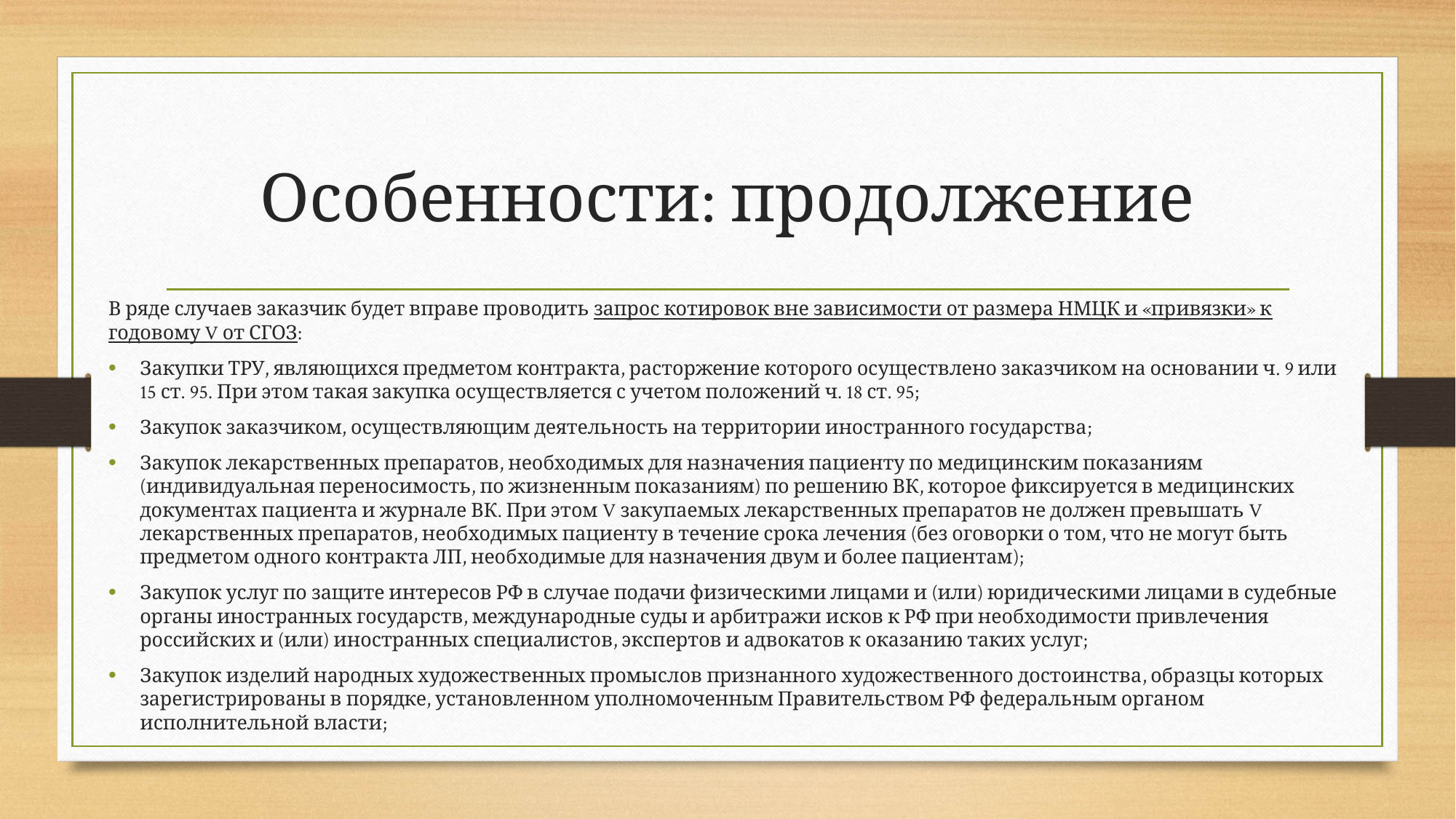

# Особенности: продолжение
В ряде случаев заказчик будет вправе проводить запрос котировок вне зависимости от размера НМЦК и «привязки» к годовому V от СГОЗ:
Закупки ТРУ, являющихся предметом контракта, расторжение которого осуществлено заказчиком на основании ч. 9 или 15 ст. 95. При этом такая закупка осуществляется с учетом положений ч. 18 ст. 95;
Закупок заказчиком, осуществляющим деятельность на территории иностранного государства;
Закупок лекарственных препаратов, необходимых для назначения пациенту по медицинским показаниям (индивидуальная переносимость, по жизненным показаниям) по решению ВК, которое фиксируется в медицинских документах пациента и журнале ВК. При этом V закупаемых лекарственных препаратов не должен превышать V лекарственных препаратов, необходимых пациенту в течение срока лечения (без оговорки о том, что не могут быть предметом одного контракта ЛП, необходимые для назначения двум и более пациентам);
Закупок услуг по защите интересов РФ в случае подачи физическими лицами и (или) юридическими лицами в судебные органы иностранных государств, международные суды и арбитражи исков к РФ при необходимости привлечения российских и (или) иностранных специалистов, экспертов и адвокатов к оказанию таких услуг;
Закупок изделий народных художественных промыслов признанного художественного достоинства, образцы которых зарегистрированы в порядке, установленном уполномоченным Правительством РФ федеральным органом исполнительной власти;